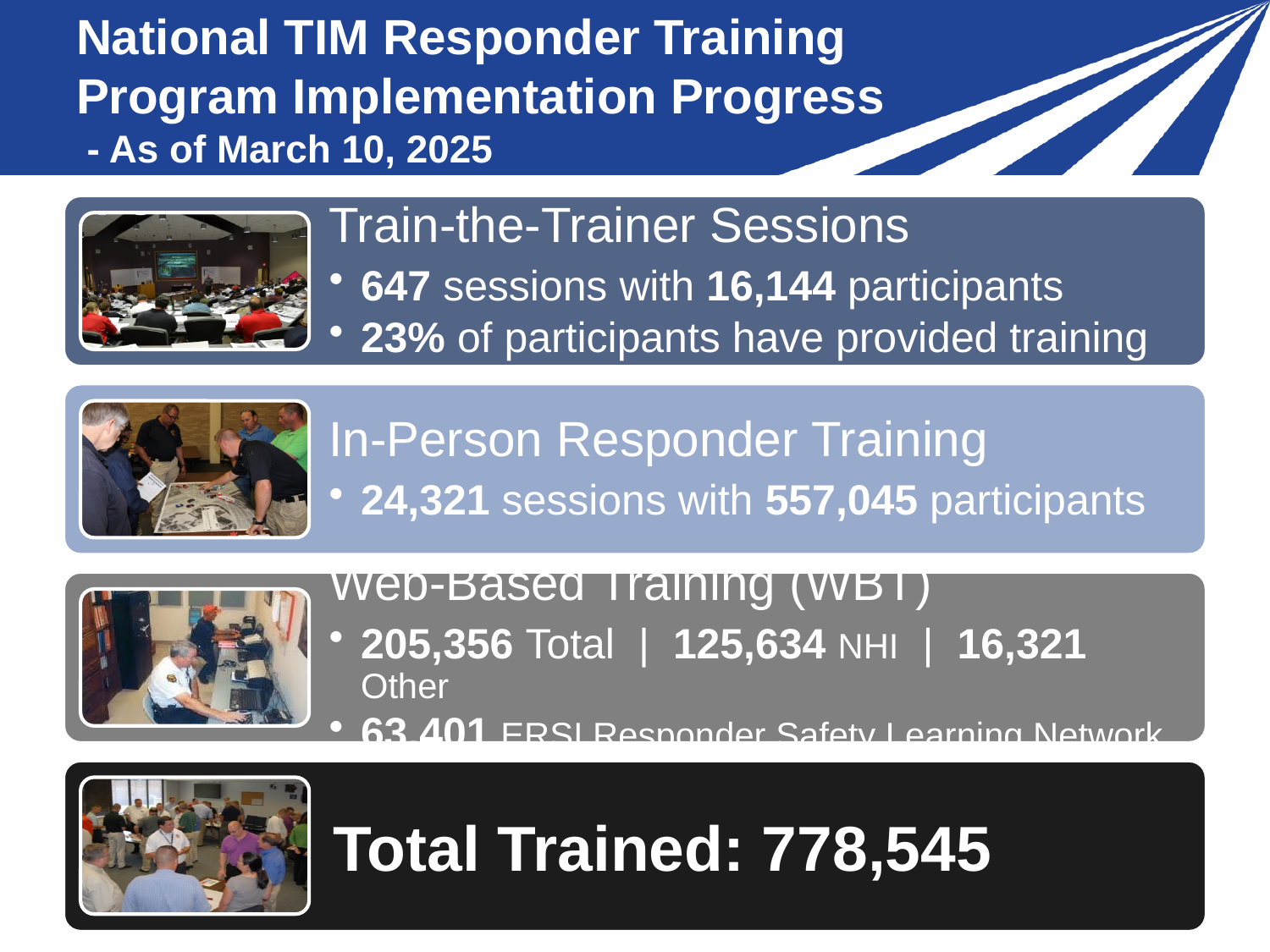

# National TIM Responder Training Program Implementation Progress - As of March 10, 2025
Train-the-Trainer Sessions
647 sessions with 16,144 participants
23% of participants have provided training
In-Person Responder Training
24,321 sessions with 557,045 participants
Web-Based Training (WBT)
205,356 Total  |  125,634 NHI  |  16,321 Other
63,401 ERSI Responder Safety Learning Network
Total Trained: 778,545